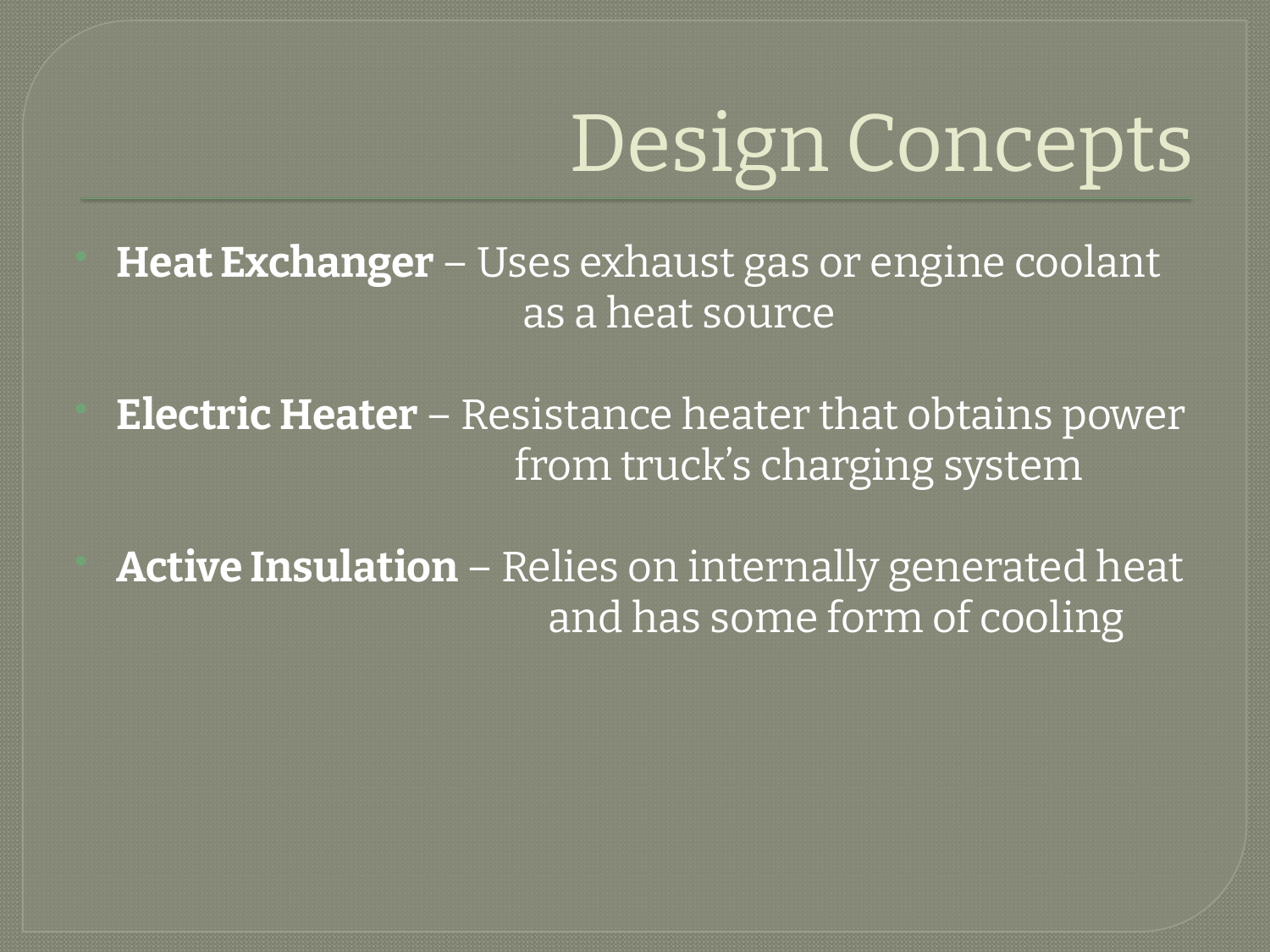

# Design Concepts
Heat Exchanger – Uses exhaust gas or engine coolant 			   as a heat source

Electric Heater – Resistance heater that obtains power 			  from truck’s charging system

Active Insulation – Relies on internally generated heat 			      and has some form of cooling